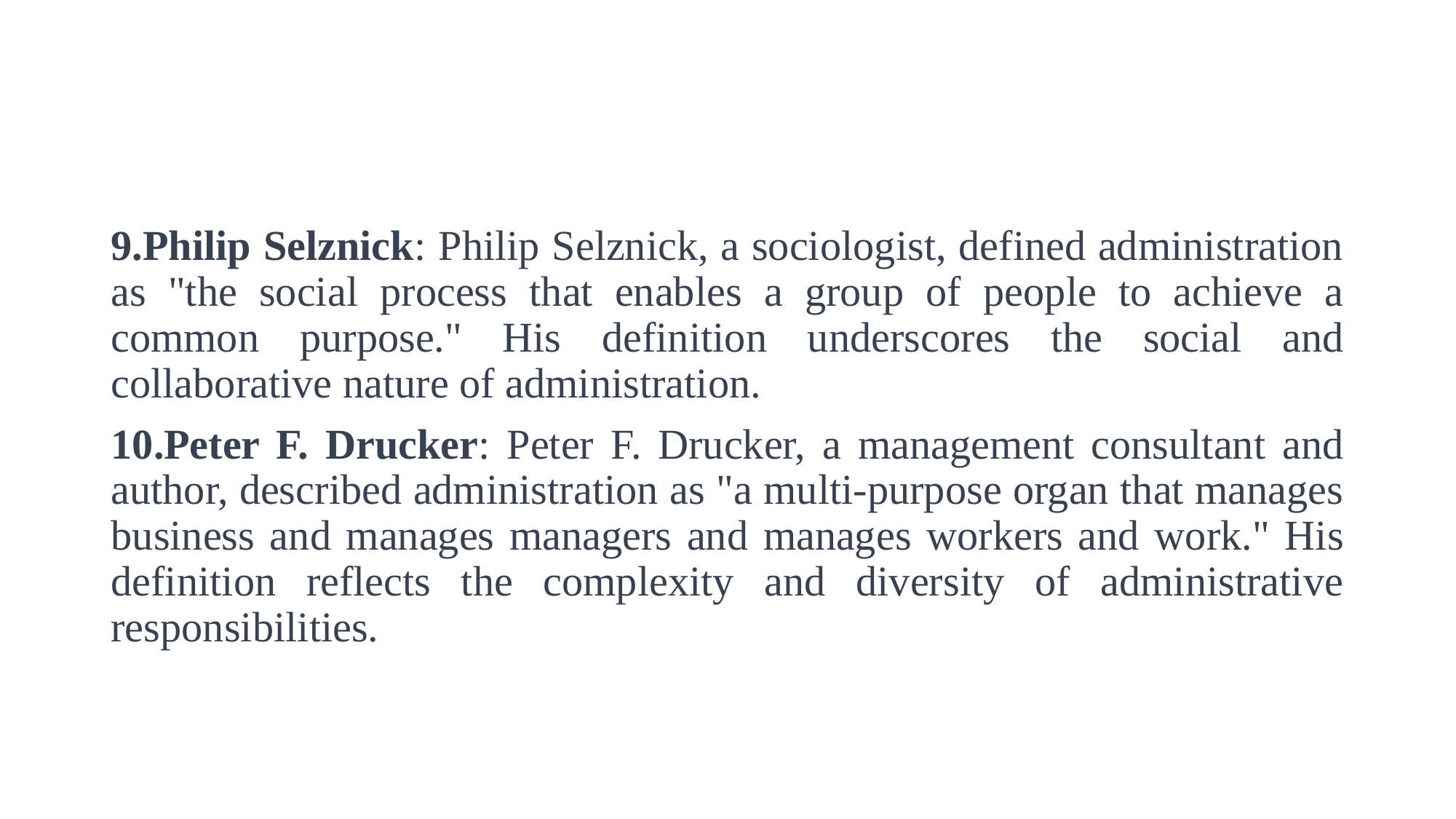

9.Philip Selznick: Philip Selznick, a sociologist, defined administration as "the social process that enables a group of people to achieve a common purpose." His definition underscores the social and collaborative nature of administration.
10.Peter F. Drucker: Peter F. Drucker, a management consultant and author, described administration as "a multi-purpose organ that manages business and manages managers and manages workers and work." His definition reflects the complexity and diversity of administrative responsibilities.